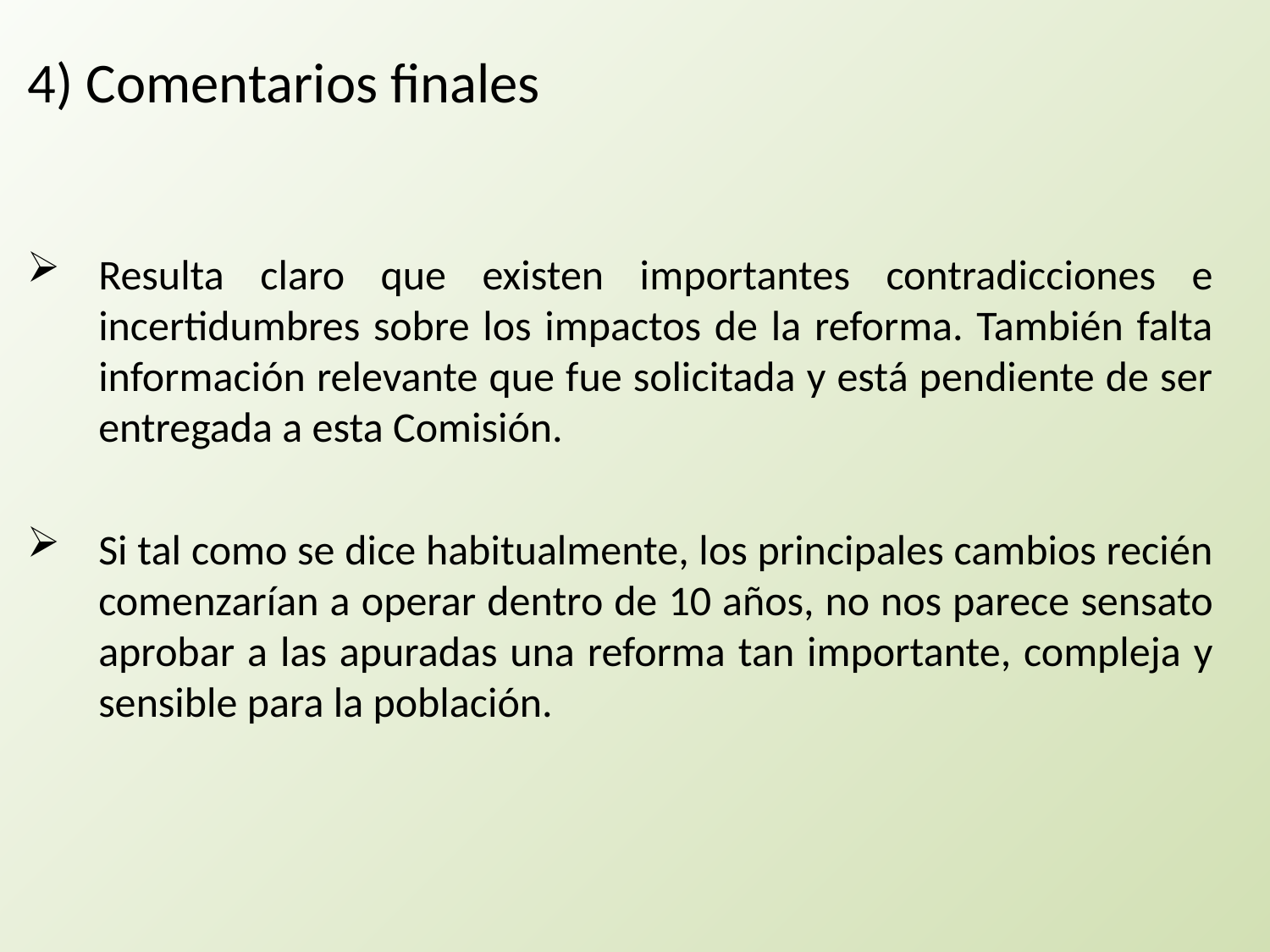

4) Comentarios finales

Resulta claro que existen importantes contradicciones e incertidumbres sobre los impactos de la reforma. También falta información relevante que fue solicitada y está pendiente de ser entregada a esta Comisión.

Si tal como se dice habitualmente, los principales cambios recién comenzarían a operar dentro de 10 años, no nos parece sensato aprobar a las apuradas una reforma tan importante, compleja y sensible para la población.